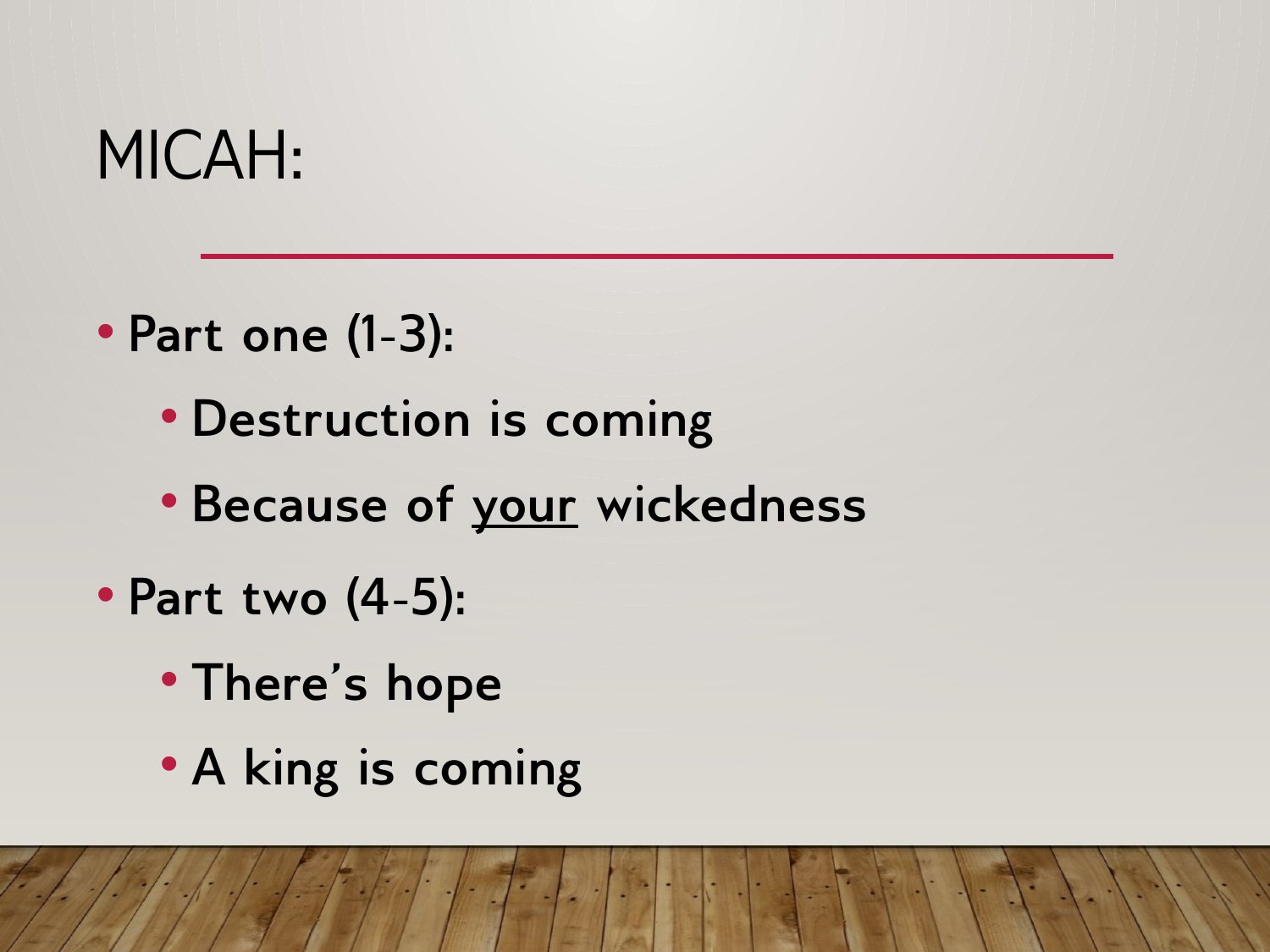

# Micah:
Part one (1-3):
Destruction is coming
Because of your wickedness
Part two (4-5):
There’s hope
A king is coming